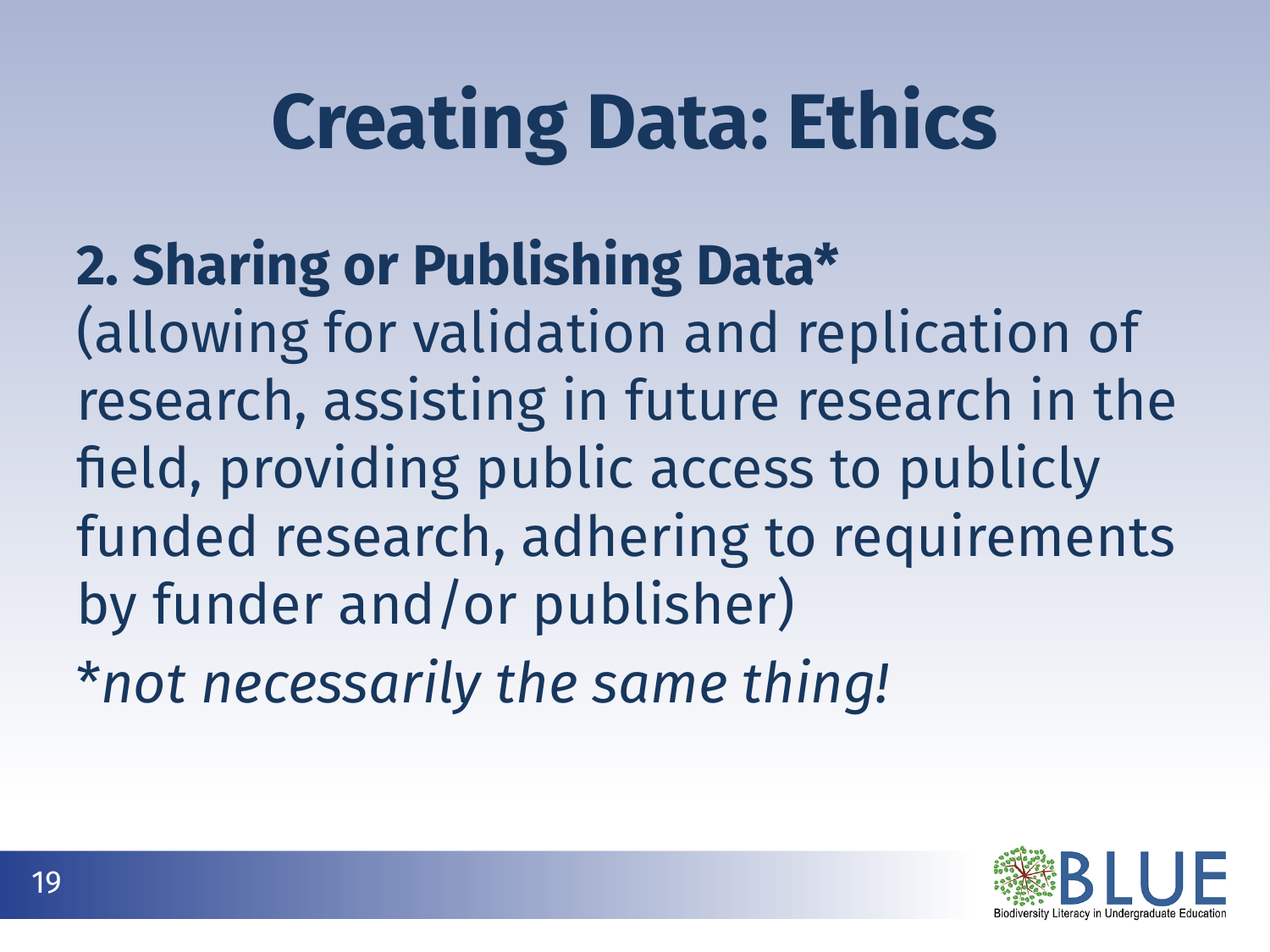

# Creating Data: Ethics
2. Sharing or Publishing Data*
(allowing for validation and replication of research, assisting in future research in the field, providing public access to publicly funded research, adhering to requirements by funder and/or publisher)
*not necessarily the same thing!